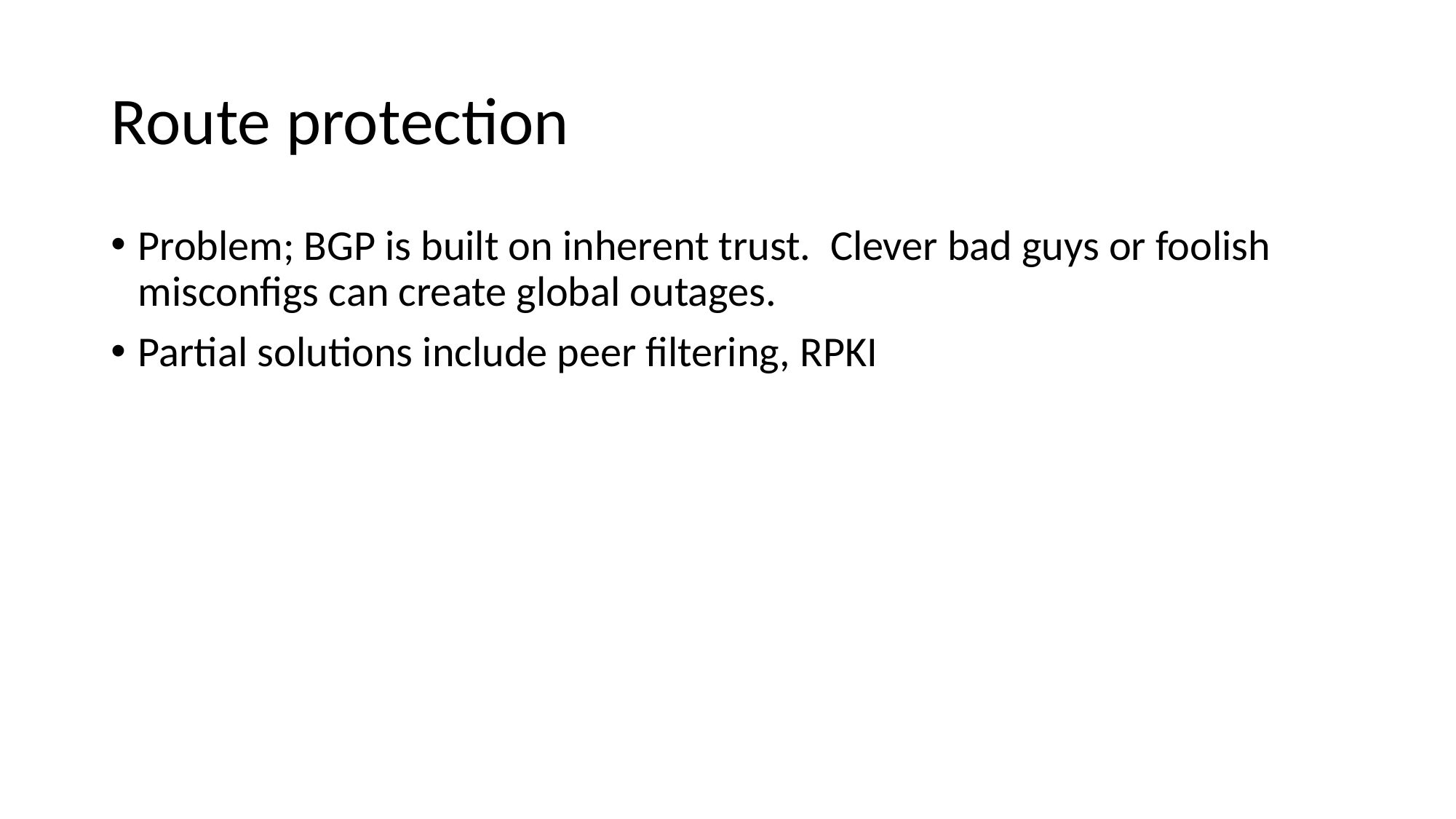

# Route protection
Problem; BGP is built on inherent trust.  Clever bad guys or foolish misconfigs can create global outages.
Partial solutions include peer filtering, RPKI